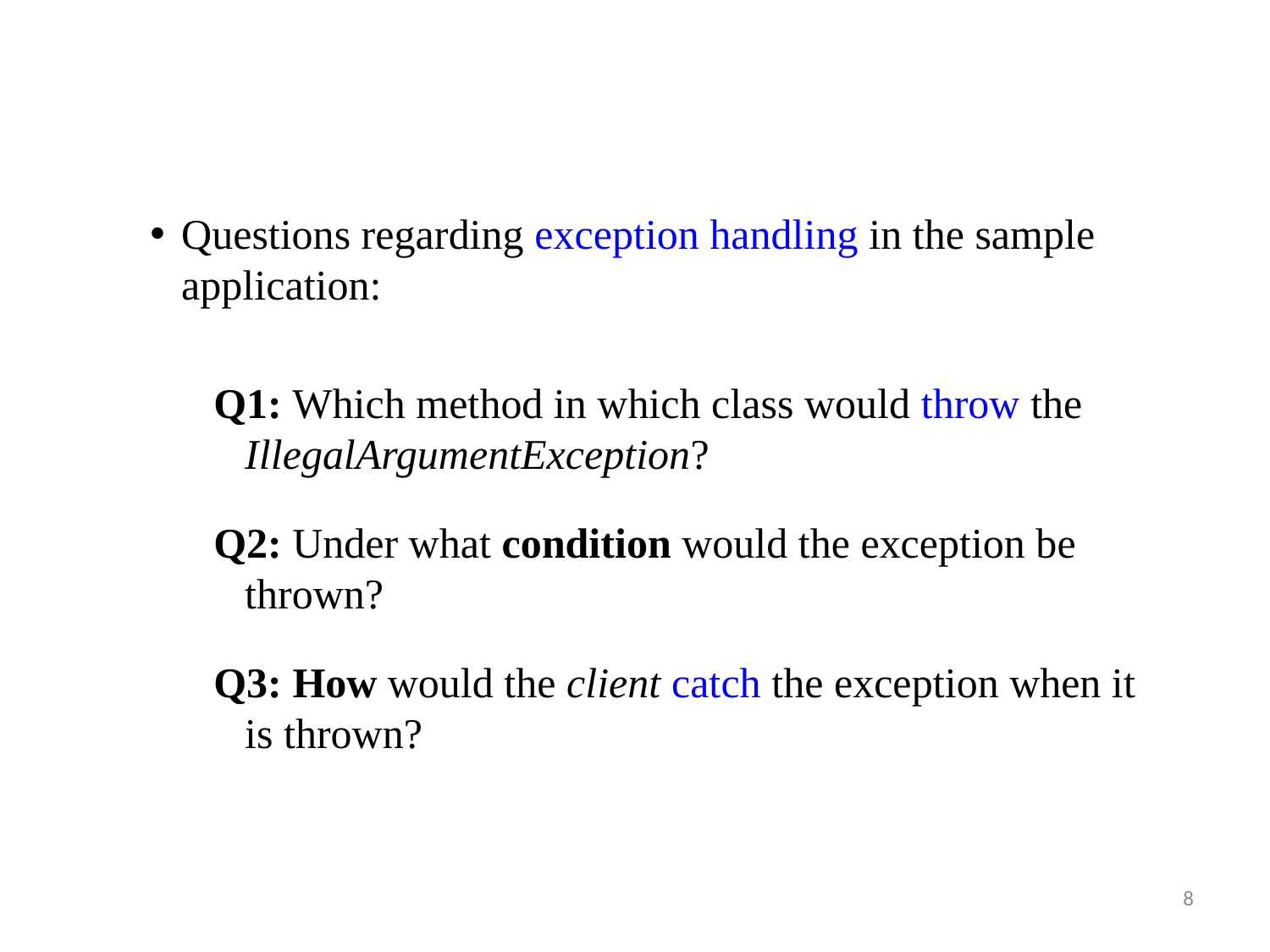

Questions regarding exception handling in the sample application:

Q1: Which method in which class would throw the IllegalArgumentException?

Q2: Under what condition would the exception be thrown?

Q3: How would the client catch the exception when it is thrown?
8